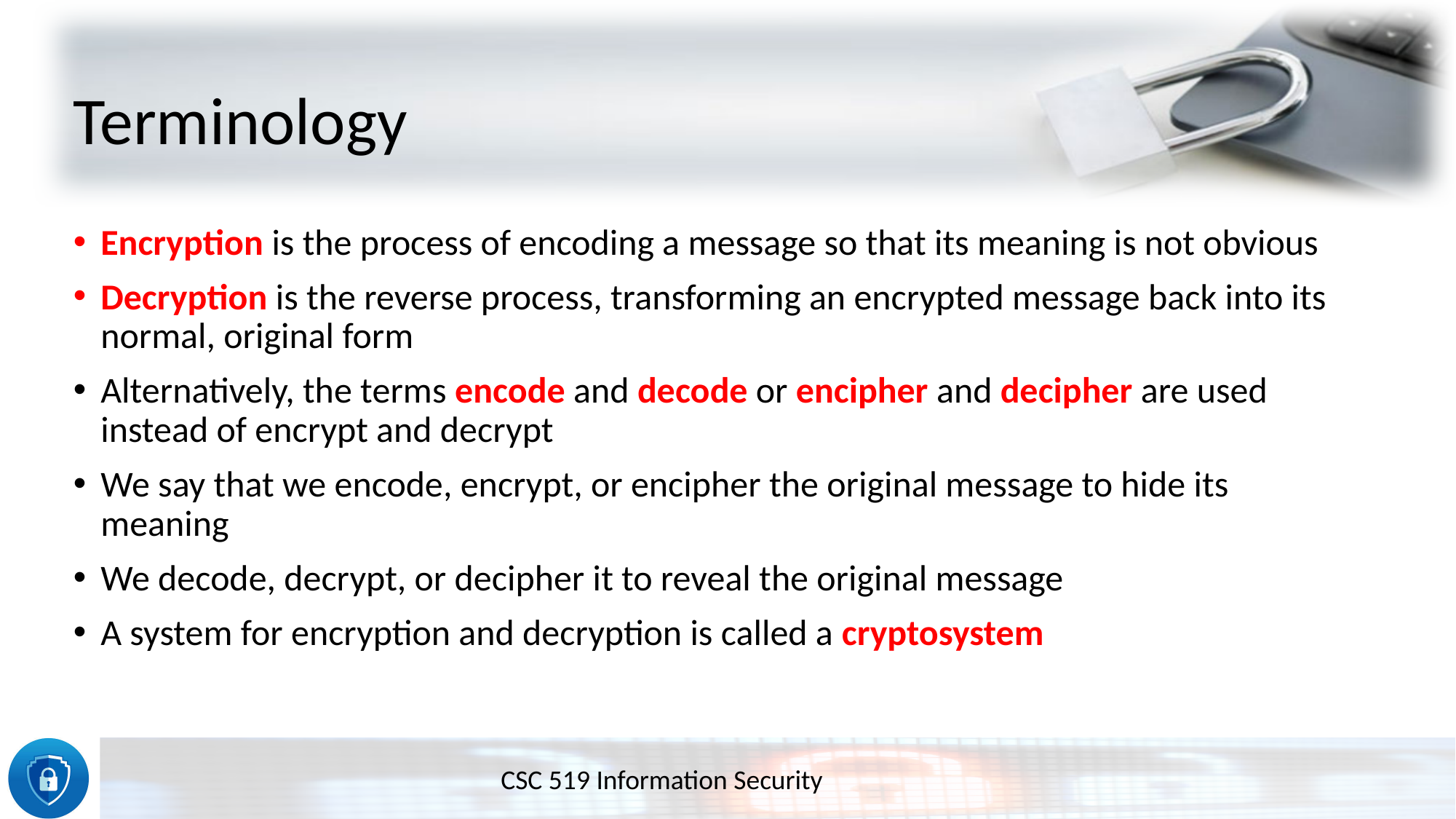

# Terminology
Encryption is the process of encoding a message so that its meaning is not obvious
Decryption is the reverse process, transforming an encrypted message back into its normal, original form
Alternatively, the terms encode and decode or encipher and decipher are used instead of encrypt and decrypt
We say that we encode, encrypt, or encipher the original message to hide its meaning
We decode, decrypt, or decipher it to reveal the original message
A system for encryption and decryption is called a cryptosystem